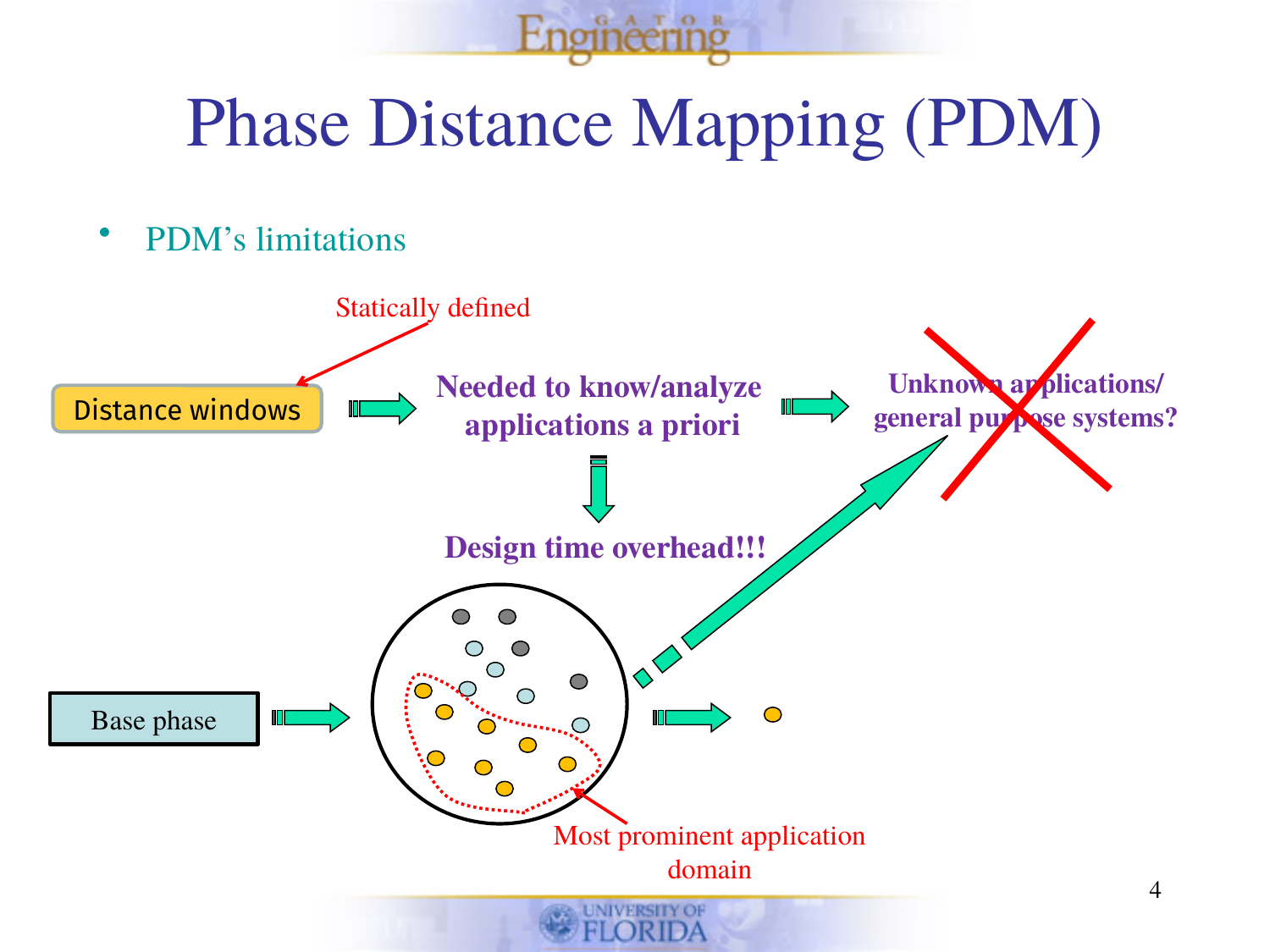

Phase Distance Mapping (PDM)
PDM’s limitations
Statically defined
Unknown applications/
general purpose systems?
Needed to know/analyze
applications a priori
Distance windows

Design time overhead!!!

Base phase

Most prominent application
domain
4